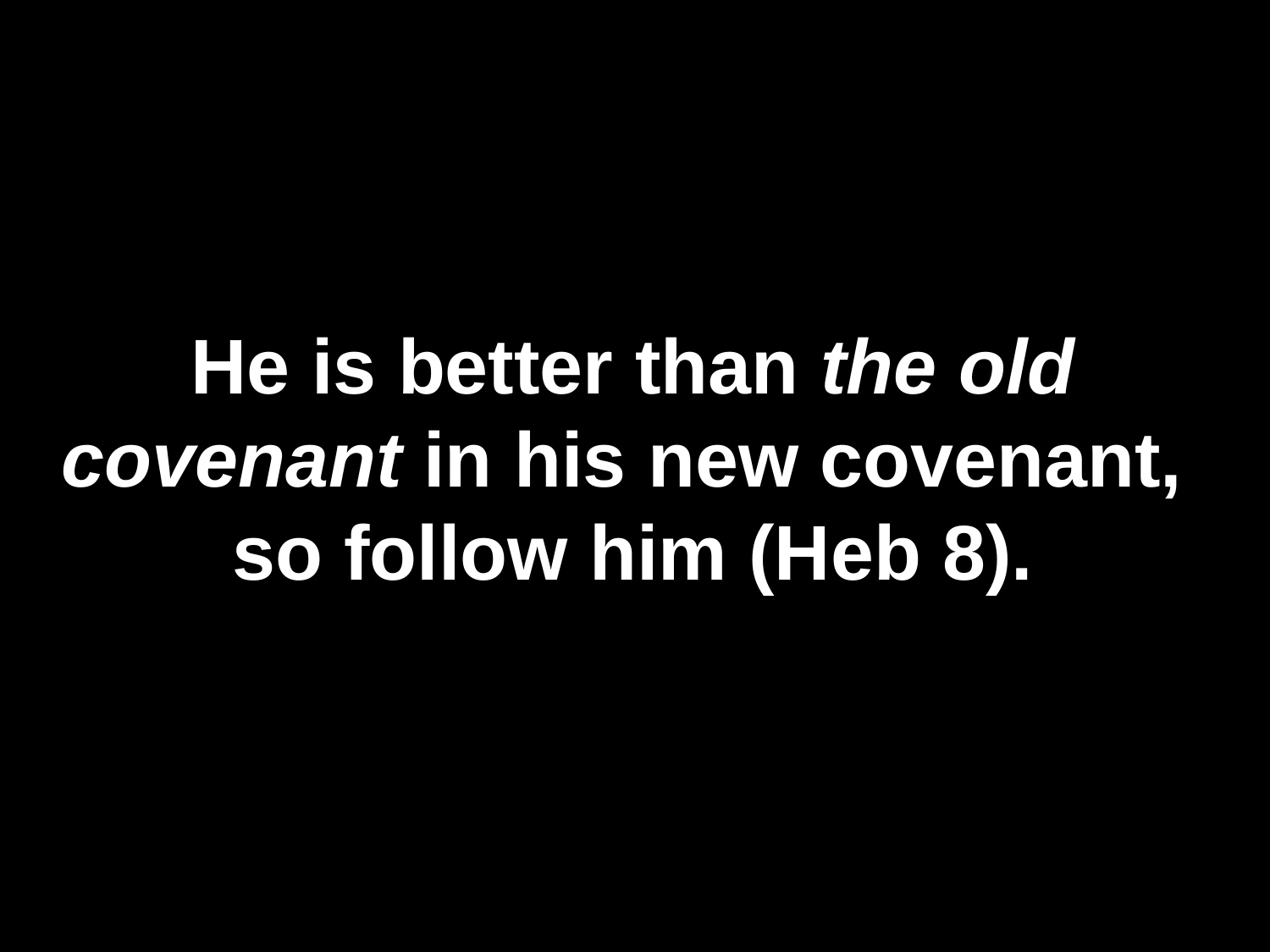

# He is better than the old covenant in his new covenant, so follow him (Heb 8).